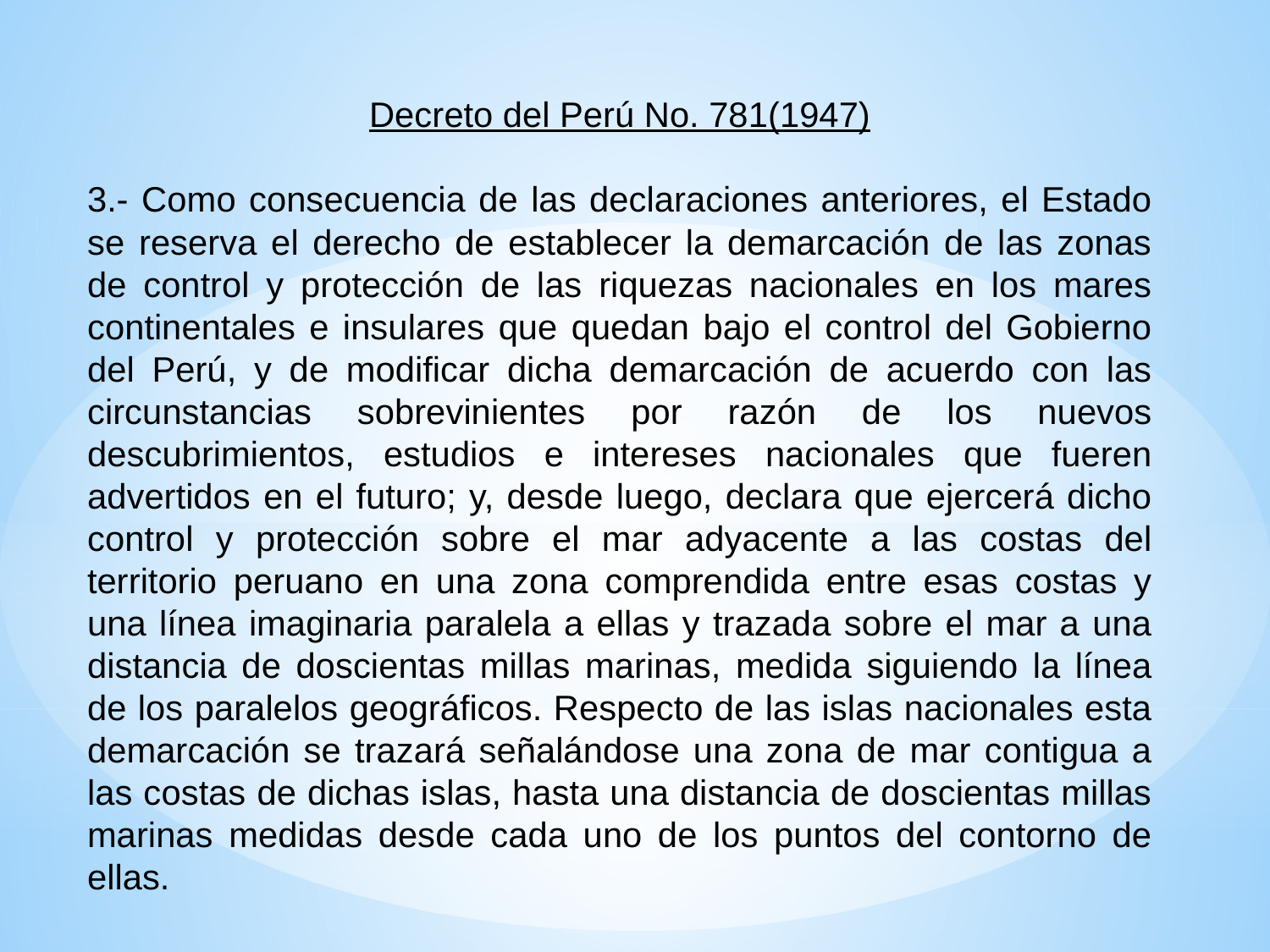

Decreto del Perú No. 781(1947)

3.- Como consecuencia de las declaraciones anteriores, el Estado se reserva el derecho de establecer la demarcación de las zonas de control y protección de las riquezas nacionales en los mares continentales e insulares que quedan bajo el control del Gobierno del Perú, y de modificar dicha demarcación de acuerdo con las circunstancias sobrevinientes por razón de los nuevos descubrimientos, estudios e intereses nacionales que fueren advertidos en el futuro; y, desde luego, declara que ejercerá dicho control y protección sobre el mar adyacente a las costas del territorio peruano en una zona comprendida entre esas costas y una línea imaginaria paralela a ellas y trazada sobre el mar a una distancia de doscientas millas marinas, medida siguiendo la línea de los paralelos geográficos. Respecto de las islas nacionales esta demarcación se trazará señalándose una zona de mar contigua a las costas de dichas islas, hasta una distancia de doscientas millas marinas medidas desde cada uno de los puntos del contorno de ellas.